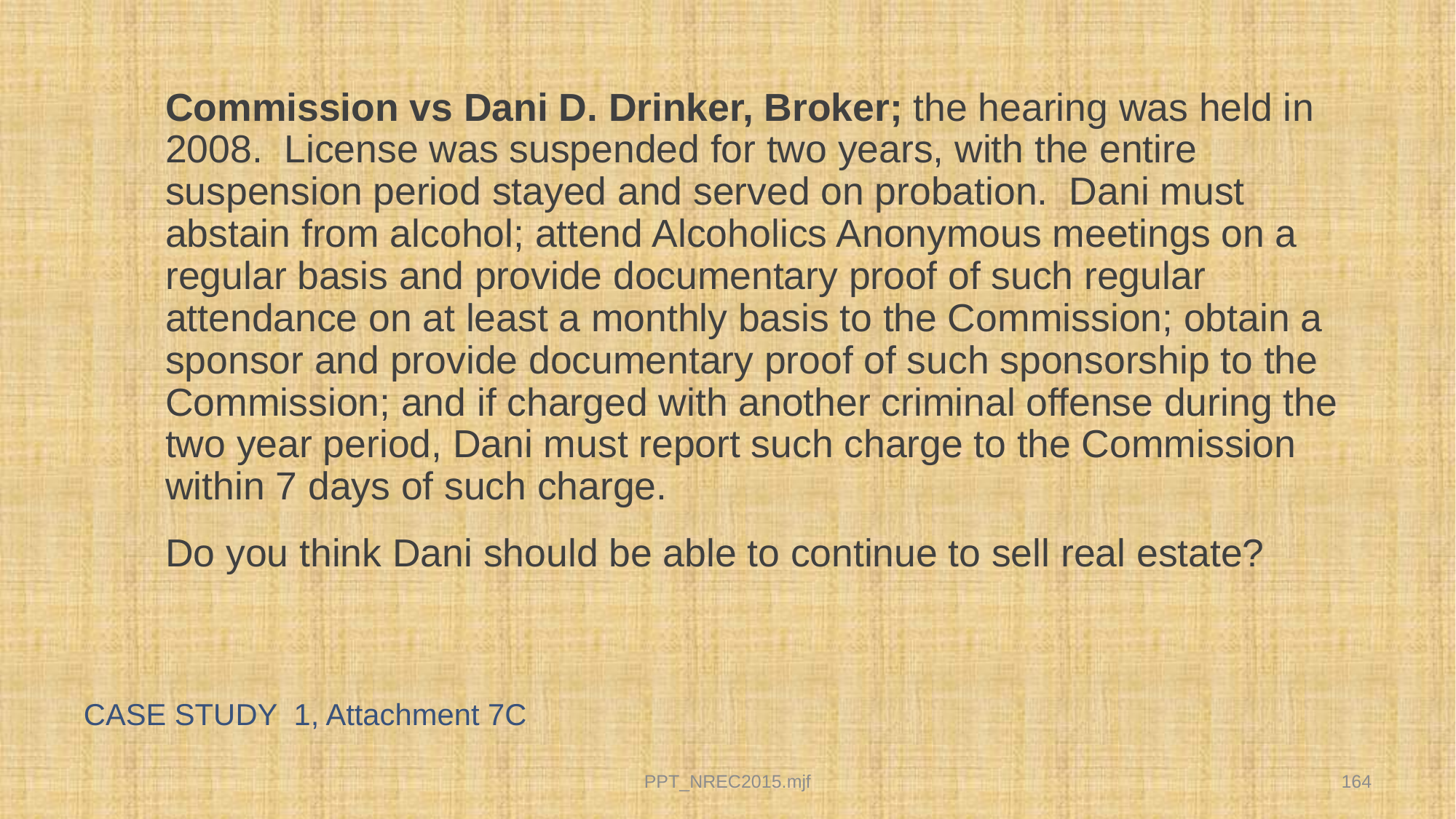

Commission vs Dani D. Drinker, Broker; the hearing was held in 2008.  License was suspended for two years, with the entire suspension period stayed and served on probation.  Dani must abstain from alcohol; attend Alcoholics Anonymous meetings on a regular basis and provide documentary proof of such regular attendance on at least a monthly basis to the Commission; obtain a sponsor and provide documentary proof of such sponsorship to the Commission; and if charged with another criminal offense during the two year period, Dani must report such charge to the Commission within 7 days of such charge.
Do you think Dani should be able to continue to sell real estate?
# CASE STUDY  1, Attachment 7C
PPT_NREC2015.mjf
164